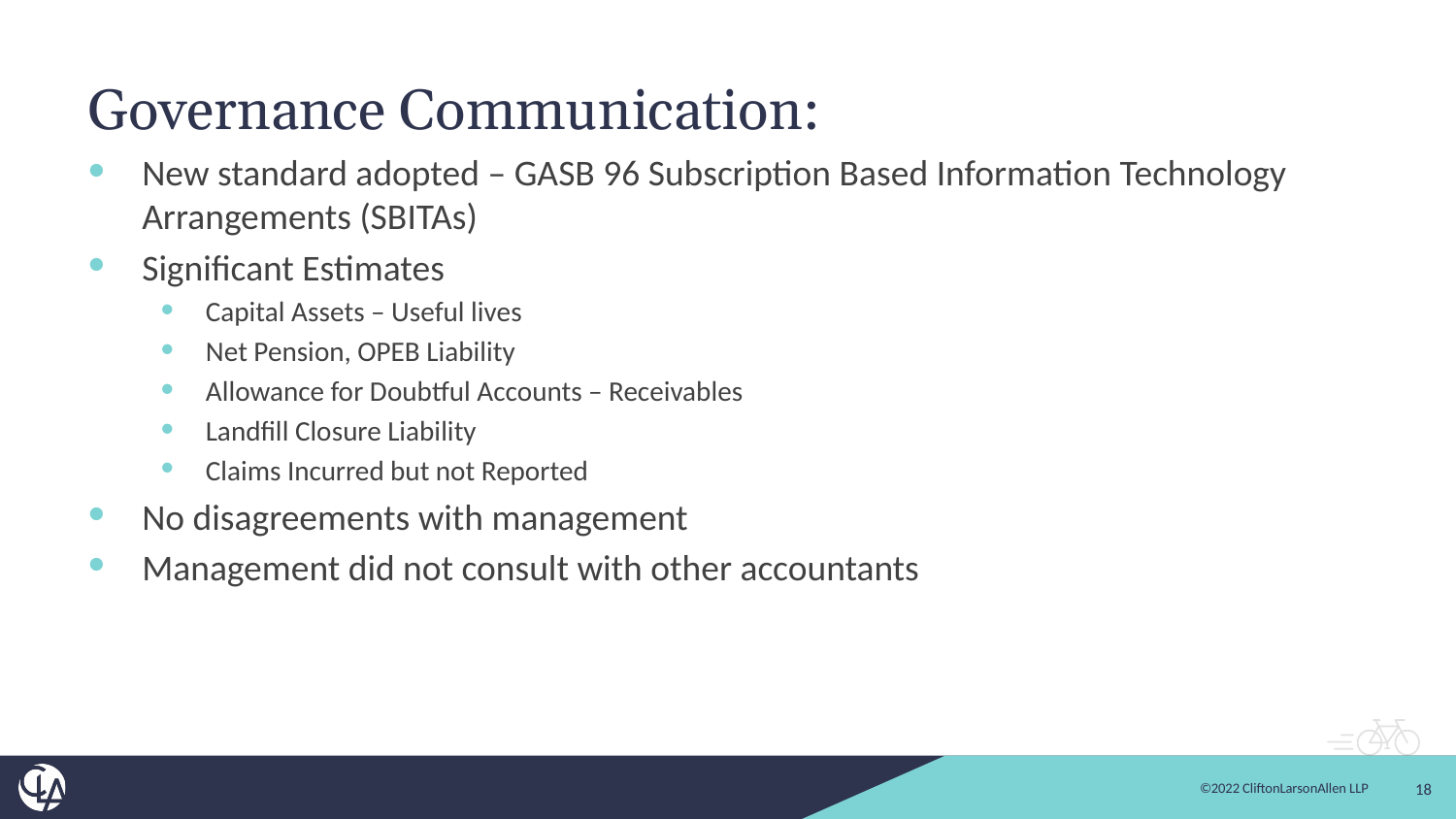

# Governance Communication:
New standard adopted – GASB 96 Subscription Based Information Technology Arrangements (SBITAs)
Significant Estimates
Capital Assets – Useful lives
Net Pension, OPEB Liability
Allowance for Doubtful Accounts – Receivables
Landfill Closure Liability
Claims Incurred but not Reported
No disagreements with management
Management did not consult with other accountants

18